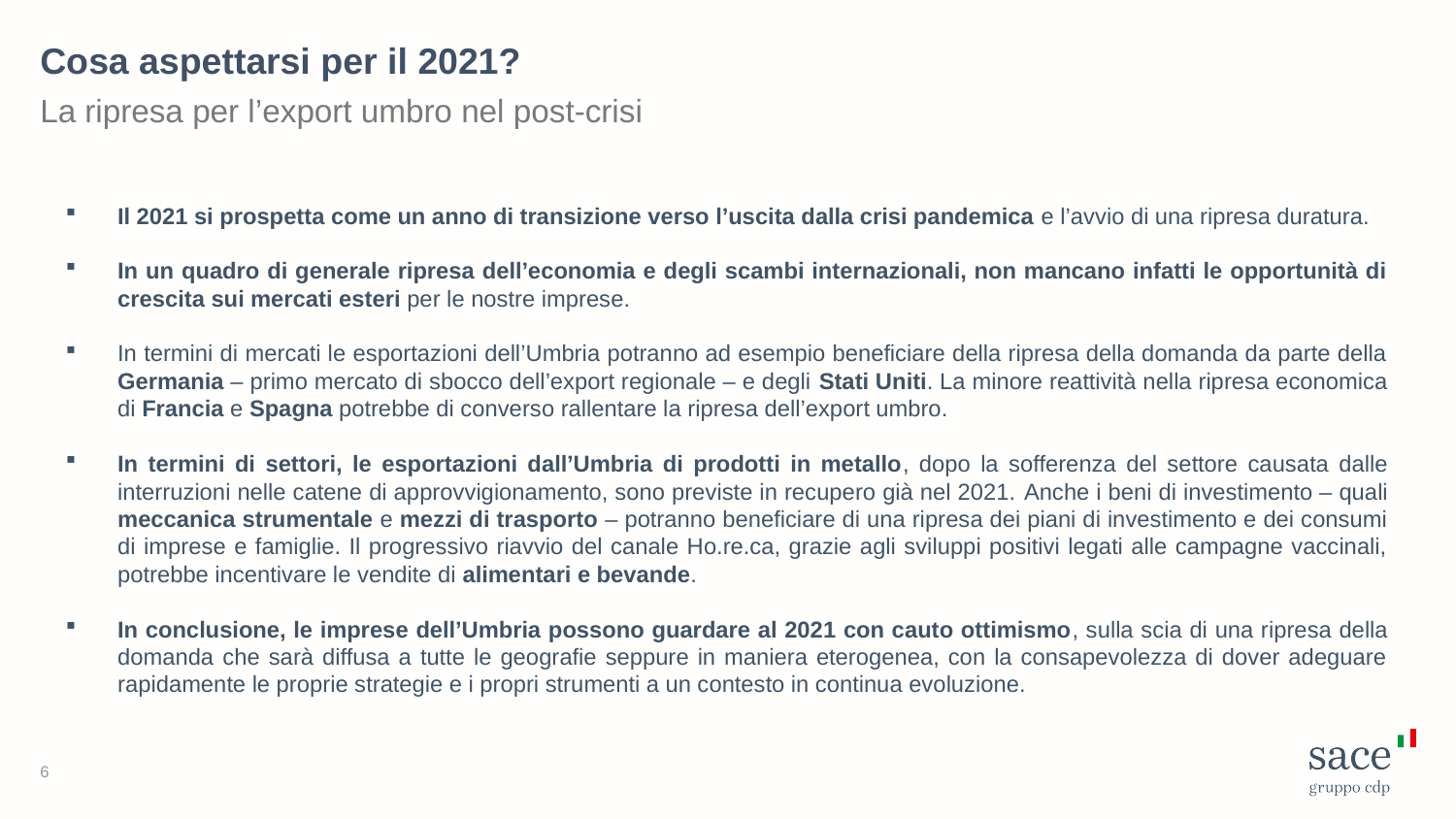

Cosa aspettarsi per il 2021?

La ripresa per l’export umbro nel post-crisi
Il 2021 si prospetta come un anno di transizione verso l’uscita dalla crisi pandemica e l’avvio di una ripresa duratura.

In un quadro di generale ripresa dell’economia e degli scambi internazionali, non mancano infatti le opportunità di crescita sui mercati esteri per le nostre imprese.

In termini di mercati le esportazioni dell’Umbria potranno ad esempio beneficiare della ripresa della domanda da parte della Germania – primo mercato di sbocco dell’export regionale – e degli Stati Uniti. La minore reattività nella ripresa economica di Francia e Spagna potrebbe di converso rallentare la ripresa dell’export umbro.

In termini di settori, le esportazioni dall’Umbria di prodotti in metallo, dopo la sofferenza del settore causata dalle interruzioni nelle catene di approvvigionamento, sono previste in recupero già nel 2021. Anche i beni di investimento – quali meccanica strumentale e mezzi di trasporto – potranno beneficiare di una ripresa dei piani di investimento e dei consumi di imprese e famiglie. Il progressivo riavvio del canale Ho.re.ca, grazie agli sviluppi positivi legati alle campagne vaccinali, potrebbe incentivare le vendite di alimentari e bevande.

In conclusione, le imprese dell’Umbria possono guardare al 2021 con cauto ottimismo, sulla scia di una ripresa della domanda che sarà diffusa a tutte le geografie seppure in maniera eterogenea, con la consapevolezza di dover adeguare rapidamente le proprie strategie e i propri strumenti a un contesto in continua evoluzione.
6